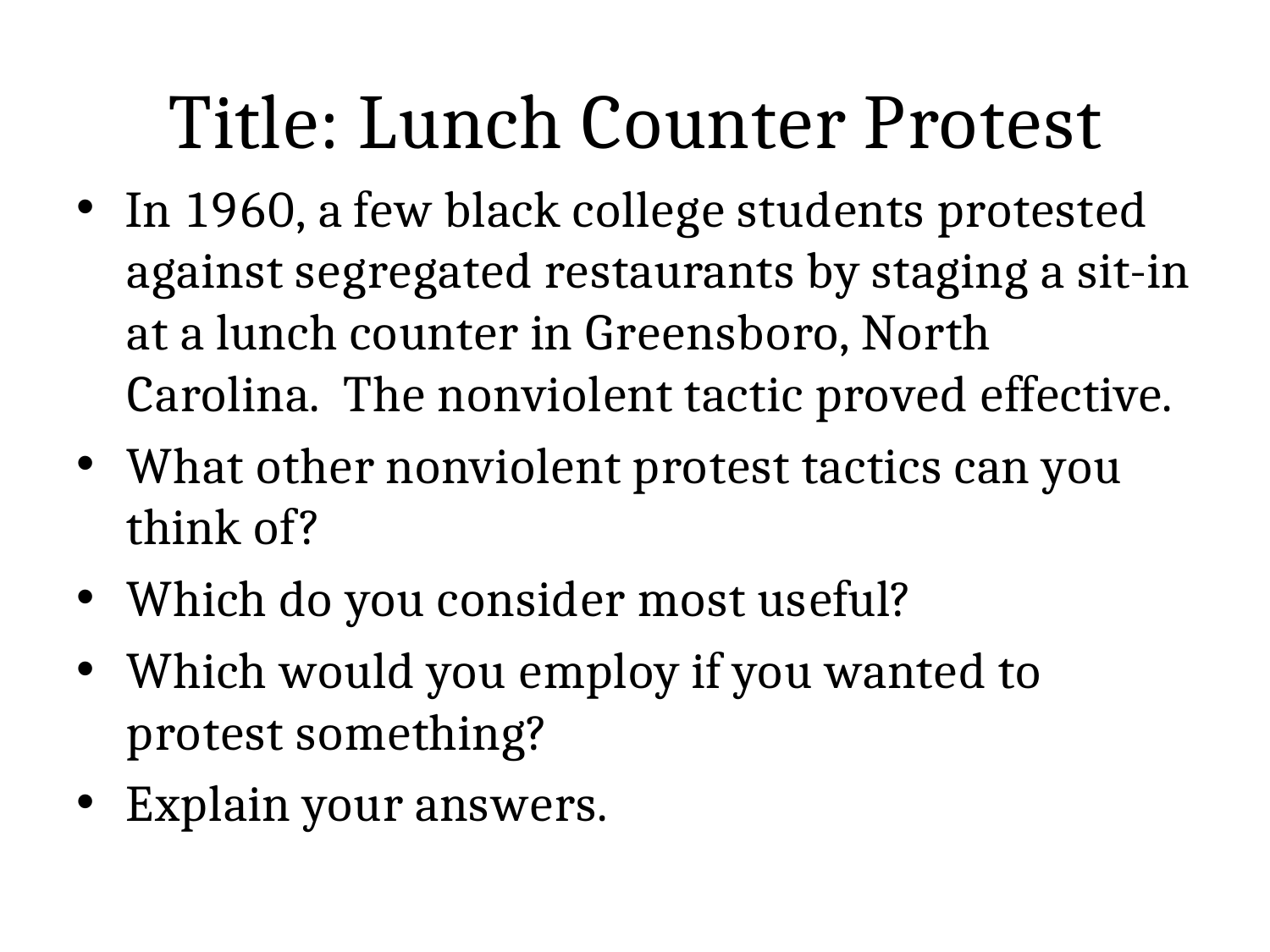

# Title: Lunch Counter Protest
In 1960, a few black college students protested against segregated restaurants by staging a sit-in at a lunch counter in Greensboro, North Carolina.  The nonviolent tactic proved effective.
What other nonviolent protest tactics can you think of?
Which do you consider most useful?
Which would you employ if you wanted to protest something?
Explain your answers.